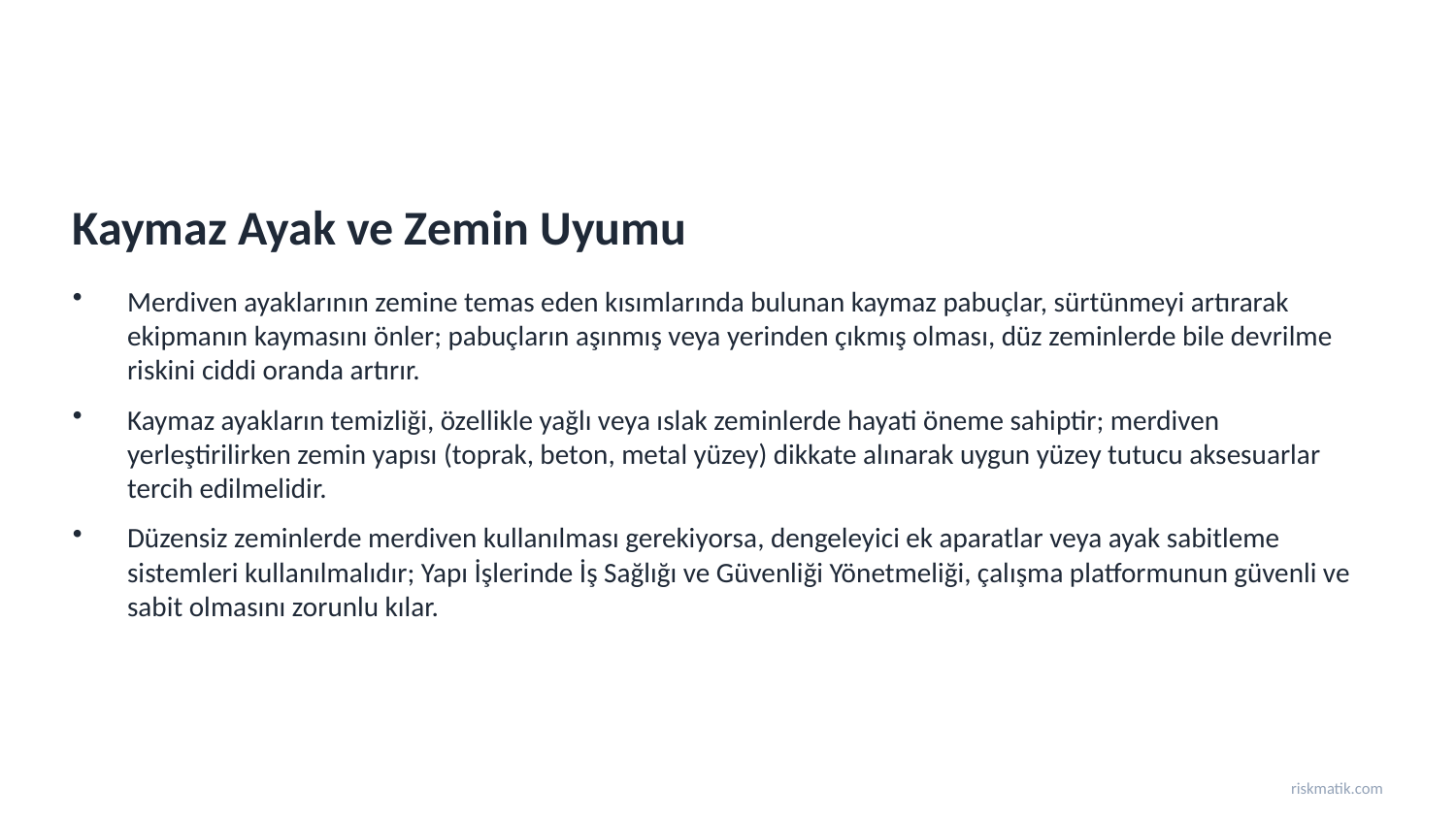

Kaymaz Ayak ve Zemin Uyumu
Merdiven ayaklarının zemine temas eden kısımlarında bulunan kaymaz pabuçlar, sürtünmeyi artırarak ekipmanın kaymasını önler; pabuçların aşınmış veya yerinden çıkmış olması, düz zeminlerde bile devrilme riskini ciddi oranda artırır.
Kaymaz ayakların temizliği, özellikle yağlı veya ıslak zeminlerde hayati öneme sahiptir; merdiven yerleştirilirken zemin yapısı (toprak, beton, metal yüzey) dikkate alınarak uygun yüzey tutucu aksesuarlar tercih edilmelidir.
Düzensiz zeminlerde merdiven kullanılması gerekiyorsa, dengeleyici ek aparatlar veya ayak sabitleme sistemleri kullanılmalıdır; Yapı İşlerinde İş Sağlığı ve Güvenliği Yönetmeliği, çalışma platformunun güvenli ve sabit olmasını zorunlu kılar.
riskmatik.com